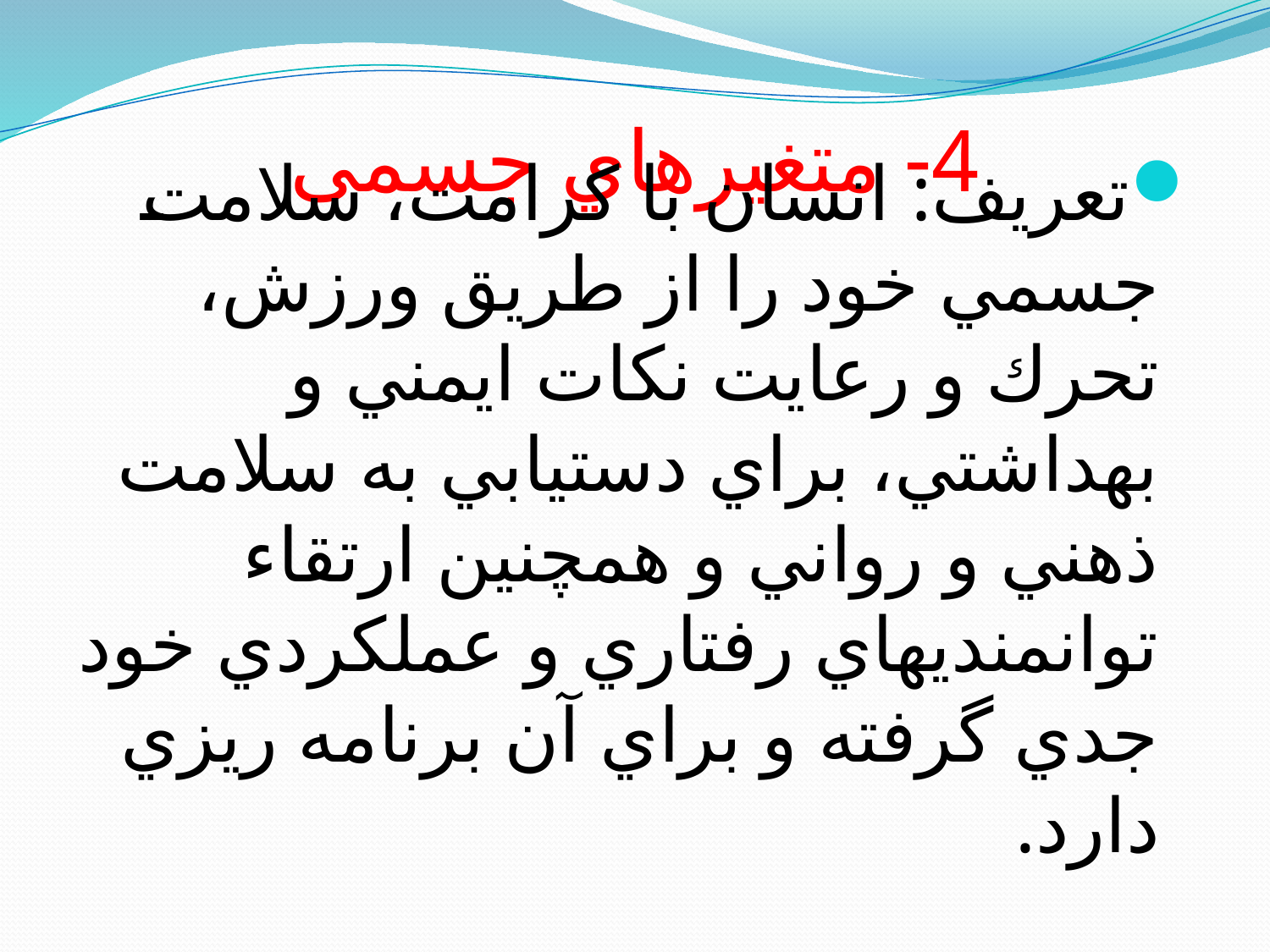

# 4- متغيرهاي جسمی
تعريف: انسان با كرامت، سلامت جسمي خود را از طريق ورزش، تحرك و رعايت نكات ايمني و بهداشتي، براي دستيابي به سلامت ذهني و رواني و همچنين ارتقاء توانمنديهاي رفتاري و عملكردي خود جدي گرفته و براي آن برنامه ريزي دارد.